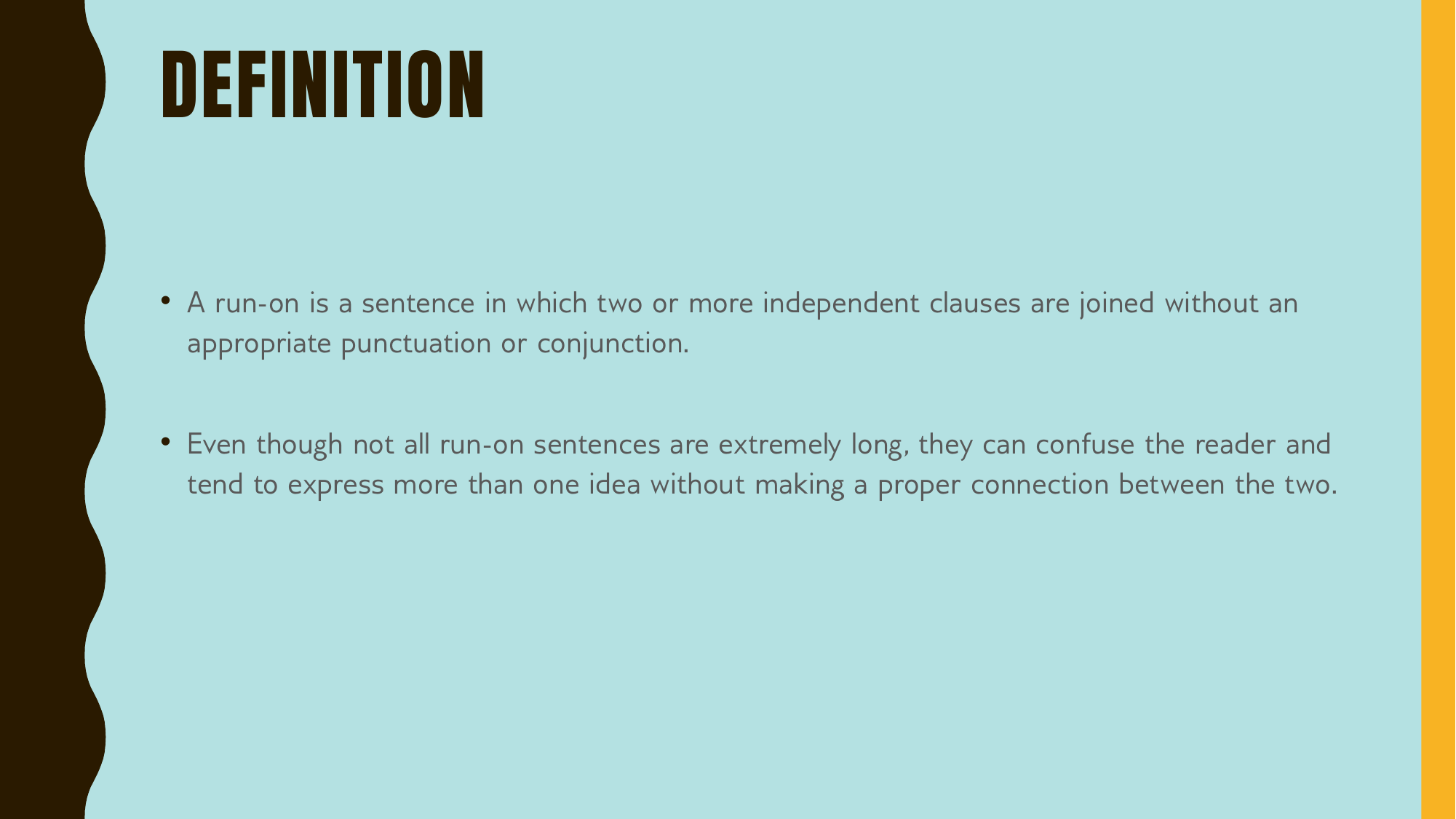

# Definition
A run-on is a sentence in which two or more independent clauses are joined without an appropriate punctuation or conjunction.

Even though not all run-on sentences are extremely long, they can confuse the reader and tend to express more than one idea without making a proper connection between the two.